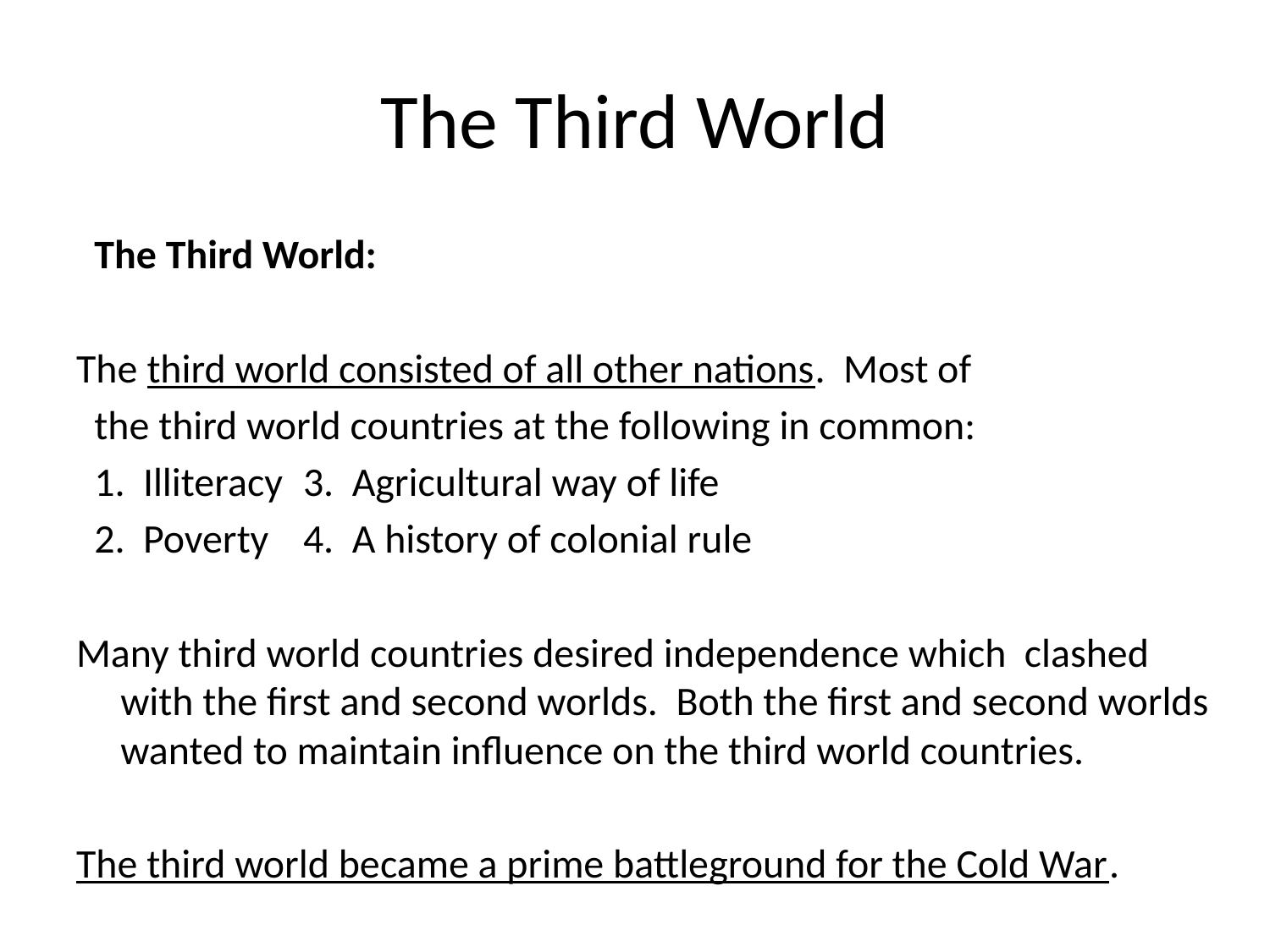

# The Third World
  The Third World:

The third world consisted of all other nations.  Most of
  the third world countries at the following in common:
  1.  Illiteracy		3.  Agricultural way of life
  2.  Poverty  		4.  A history of colonial rule

Many third world countries desired independence which  clashed with the first and second worlds.  Both the first and second worlds wanted to maintain influence on the third world countries.

The third world became a prime battleground for the Cold War.